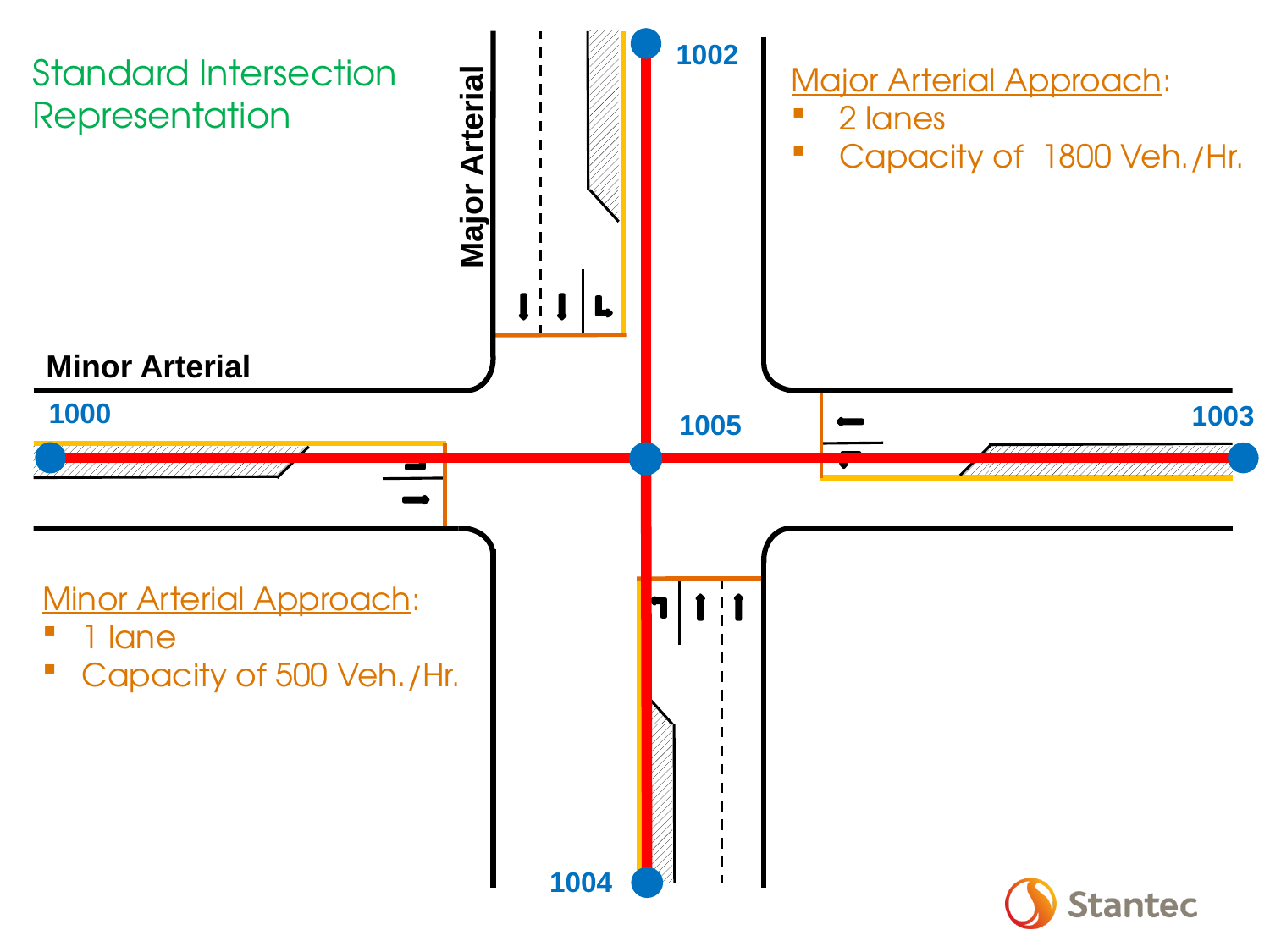

1002

1000
1003
1005

1004

Major Arterial
Minor Arterial
Standard Intersection Representation
Major Arterial Approach:
2 lanes
Capacity of  1800 Veh./Hr.
Minor Arterial Approach:
1 lane
Capacity of 500 Veh./Hr.